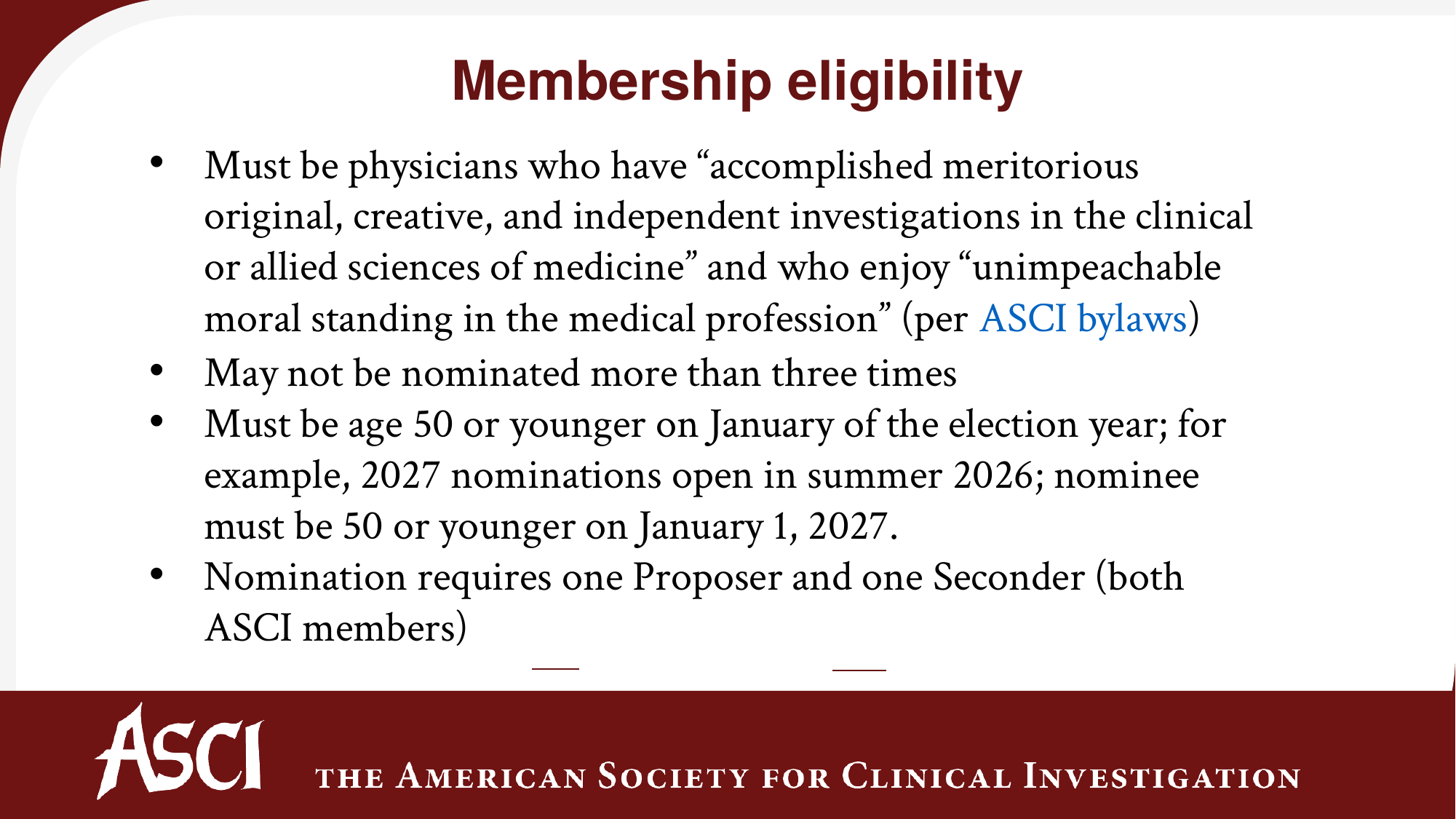

Membership eligibility
Must be physicians who have “accomplished meritorious original, creative, and independent investigations in the clinical or allied sciences of medicine” and who enjoy “unimpeachable moral standing in the medical profession” (per ASCI bylaws)
May not be nominated more than three times
Must be age 50 or younger on January of the election year; for example, 2027 nominations open in summer 2026; nominee must be 50 or younger on January 1, 2027.
Nomination requires one Proposer and one Seconder (both ASCI members)